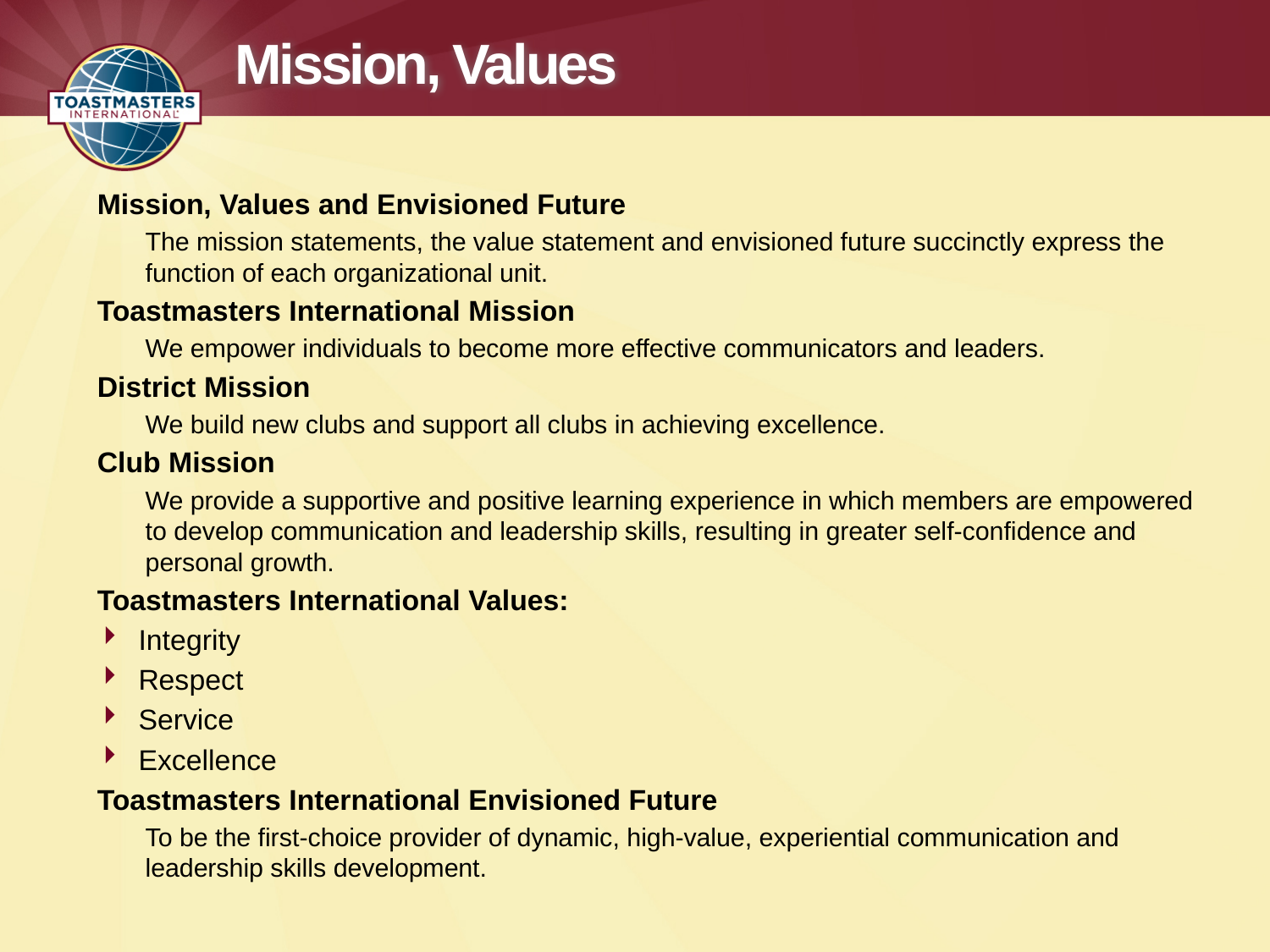

# Mission, Values
Mission, Values and Envisioned Future
The mission statements, the value statement and envisioned future succinctly express the function of each organizational unit.
Toastmasters International Mission
We empower individuals to become more effective communicators and leaders.
District Mission
We build new clubs and support all clubs in achieving excellence.
Club Mission
We provide a supportive and positive learning experience in which members are empowered to develop communication and leadership skills, resulting in greater self-confidence and personal growth.
Toastmasters International Values:
Integrity
Respect
Service
Excellence
Toastmasters International Envisioned Future
To be the first-choice provider of dynamic, high-value, experiential communication and leadership skills development.